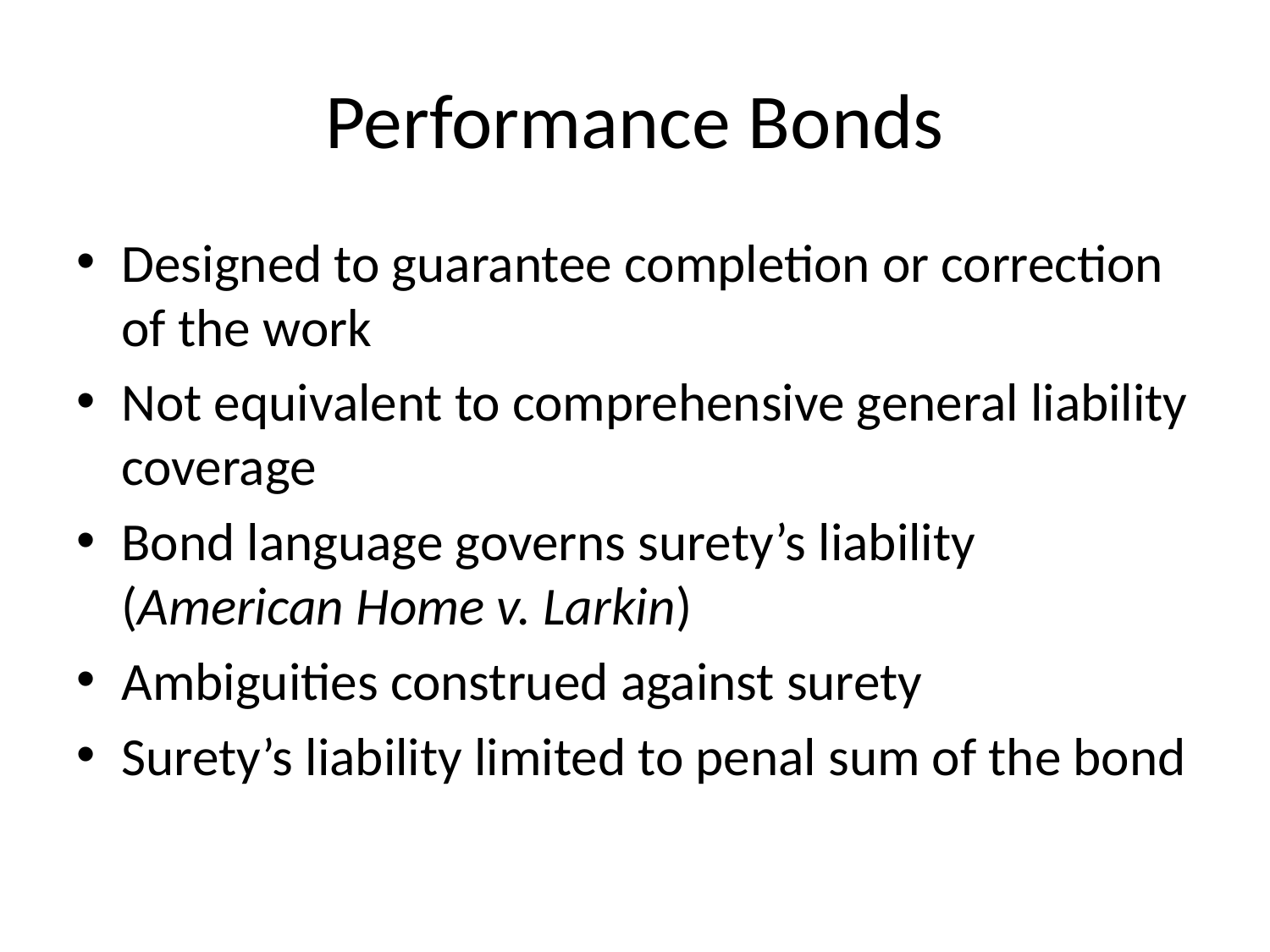

# Performance Bonds
Designed to guarantee completion or correction of the work
Not equivalent to comprehensive general liability coverage
Bond language governs surety’s liability (American Home v. Larkin)
Ambiguities construed against surety
Surety’s liability limited to penal sum of the bond